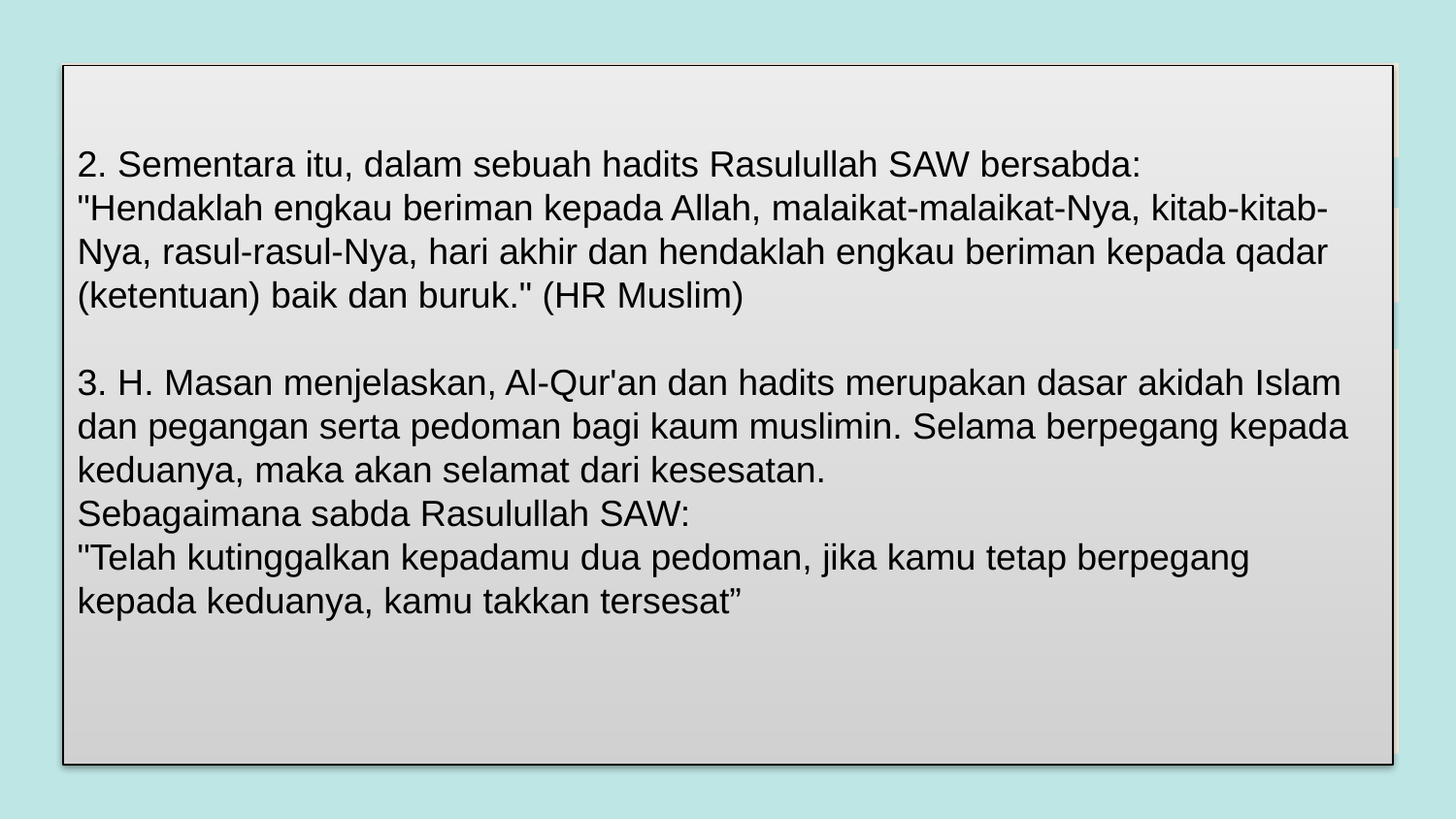

2. Sementara itu, dalam sebuah hadits Rasulullah SAW bersabda:
"Hendaklah engkau beriman kepada Allah, malaikat-malaikat-Nya, kitab-kitab-Nya, rasul-rasul-Nya, hari akhir dan hendaklah engkau beriman kepada qadar (ketentuan) baik dan buruk." (HR Muslim)
3. H. Masan menjelaskan, Al-Qur'an dan hadits merupakan dasar akidah Islam dan pegangan serta pedoman bagi kaum muslimin. Selama berpegang kepada keduanya, maka akan selamat dari kesesatan.
Sebagaimana sabda Rasulullah SAW:
"Telah kutinggalkan kepadamu dua pedoman, jika kamu tetap berpegang kepada keduanya, kamu takkan tersesat”